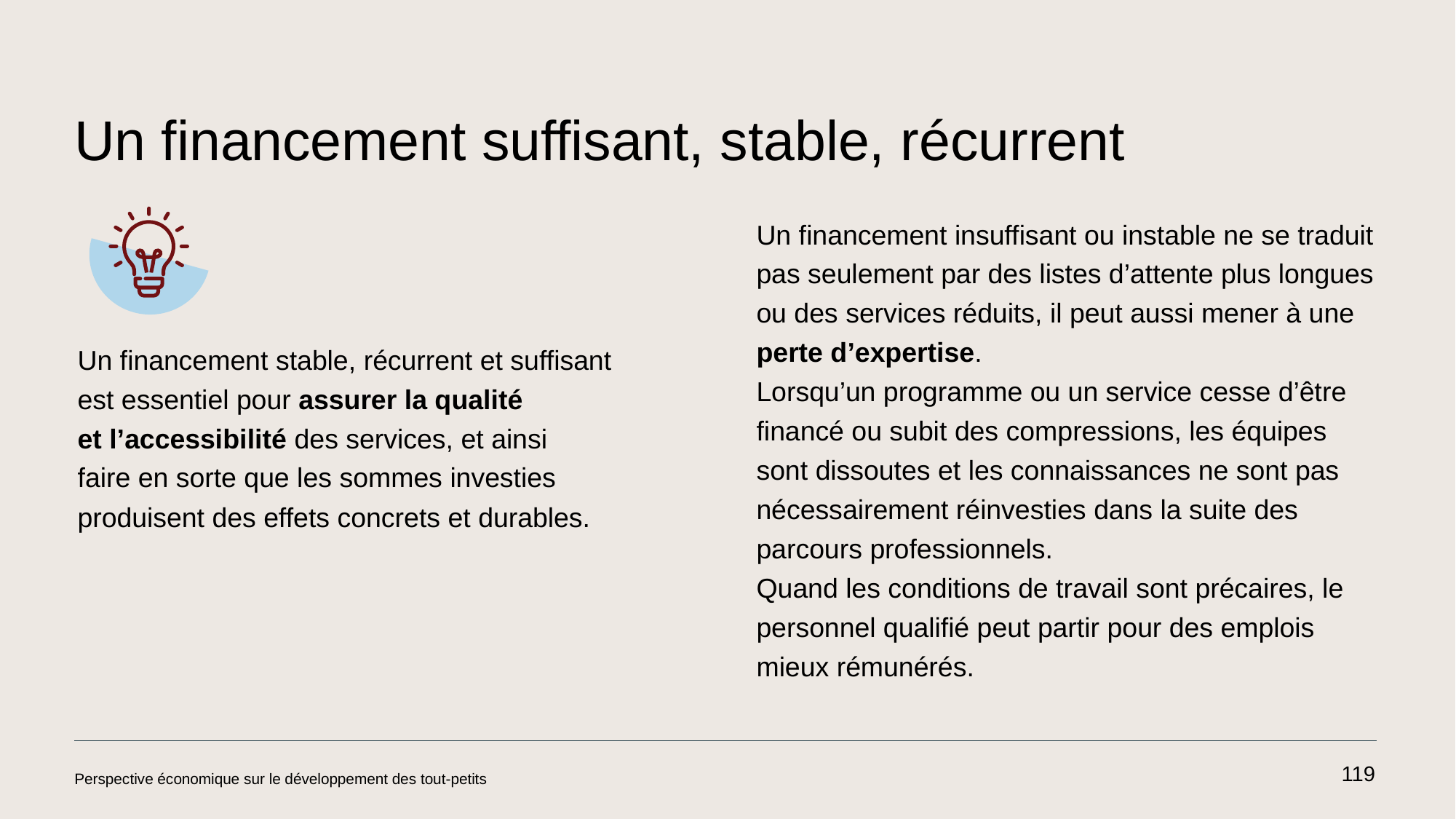

# Un financement suffisant, stable, récurrent
Un financement insuffisant ou instable ne se traduit pas seulement par des listes d’attente plus longues ou des services réduits, il peut aussi mener à une perte d’expertise.
Lorsqu’un programme ou un service cesse d’être financé ou subit des compressions, les équipes sont dissoutes et les connaissances ne sont pas nécessairement réinvesties dans la suite des parcours professionnels.
Quand les conditions de travail sont précaires, le personnel qualifié peut partir pour des emplois mieux rémunérés.

Un financement stable, récurrent et suffisant est essentiel pour assurer la qualité
et l’accessibilité des services, et ainsi
faire en sorte que les sommes investies produisent des effets concrets et durables.
119
Perspective économique sur le développement des tout-petits